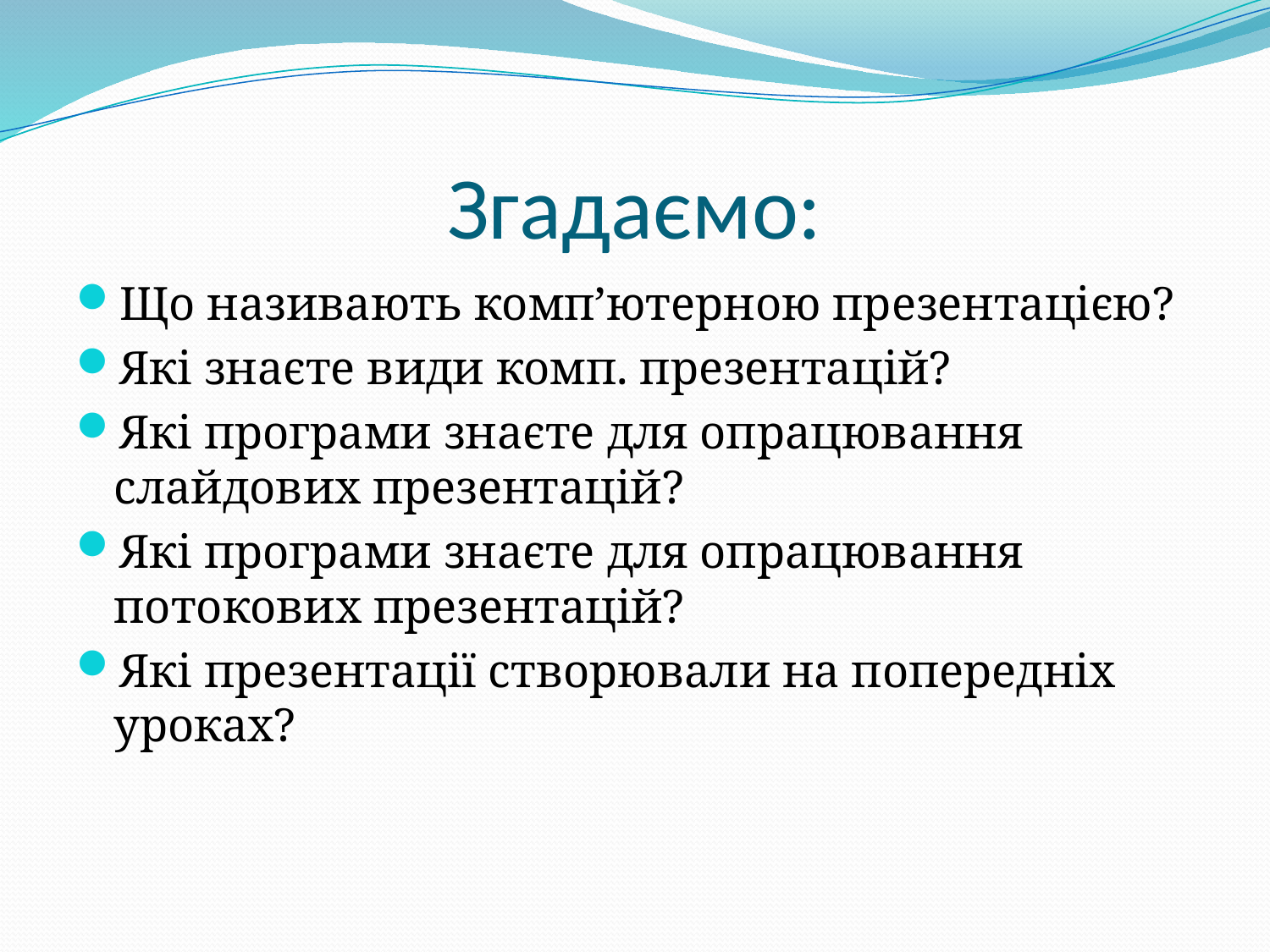

# Згадаємо:
Що називають комп’ютерною презентацією?
Які знаєте види комп. презентацій?
Які програми знаєте для опрацювання слайдових презентацій?
Які програми знаєте для опрацювання потокових презентацій?
Які презентації створювали на попередніх уроках?